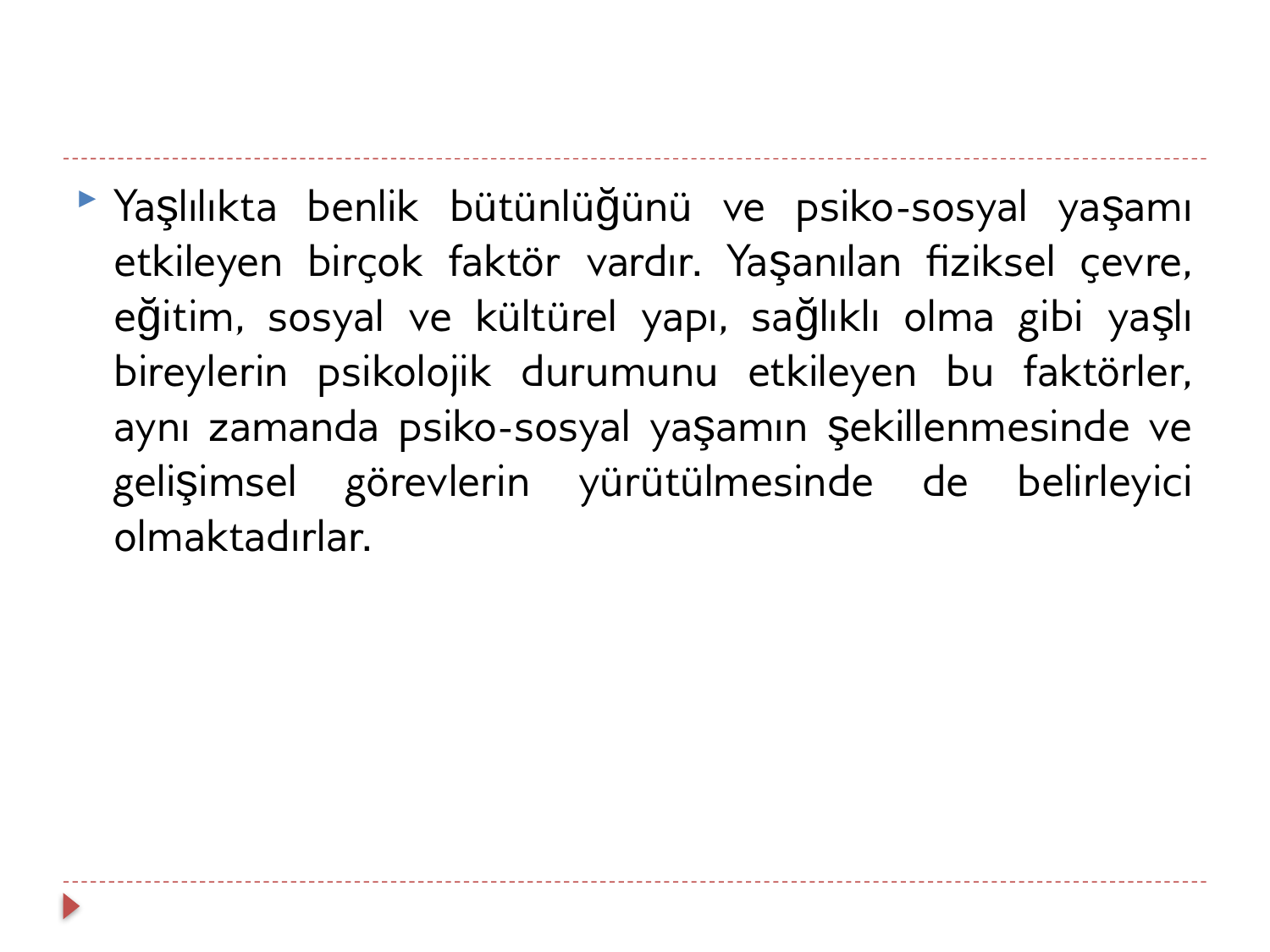

Yaşlılıkta benlik bütünlüğünü ve psiko-sosyal yaşamı etkileyen birçok faktör vardır. Yaşanılan fiziksel çevre, eğitim, sosyal ve kültürel yapı, sağlıklı olma gibi yaşlı bireylerin psikolojik durumunu etkileyen bu faktörler, aynı zamanda psiko-sosyal yaşamın şekillenmesinde ve gelişimsel görevlerin yürütülmesinde de belirleyici olmaktadırlar.